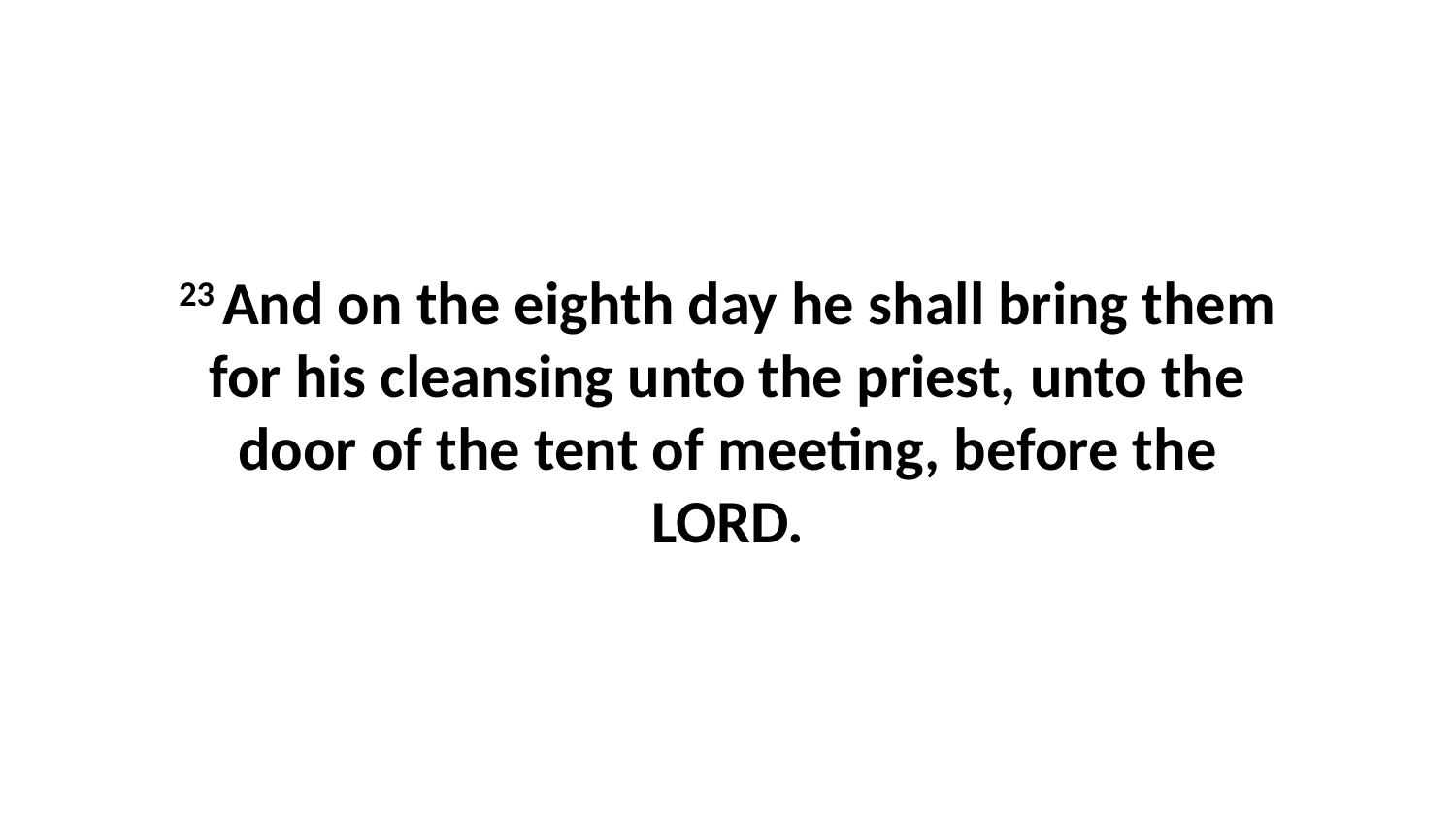

23 And on the eighth day he shall bring them for his cleansing unto the priest, unto the door of the tent of meeting, before the LORD.